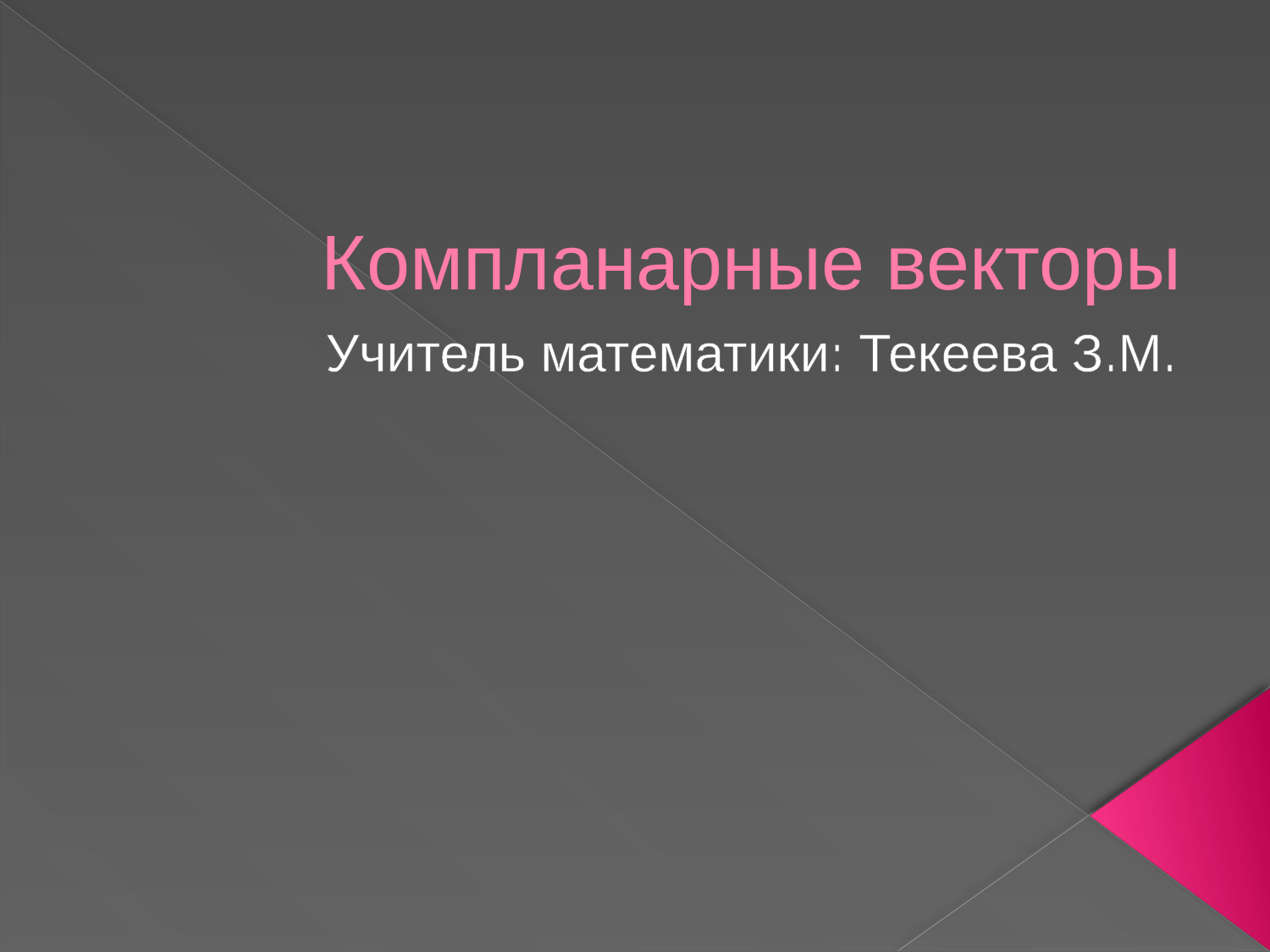

# Компланарные векторы
Учитель математики: Текеева З.М.